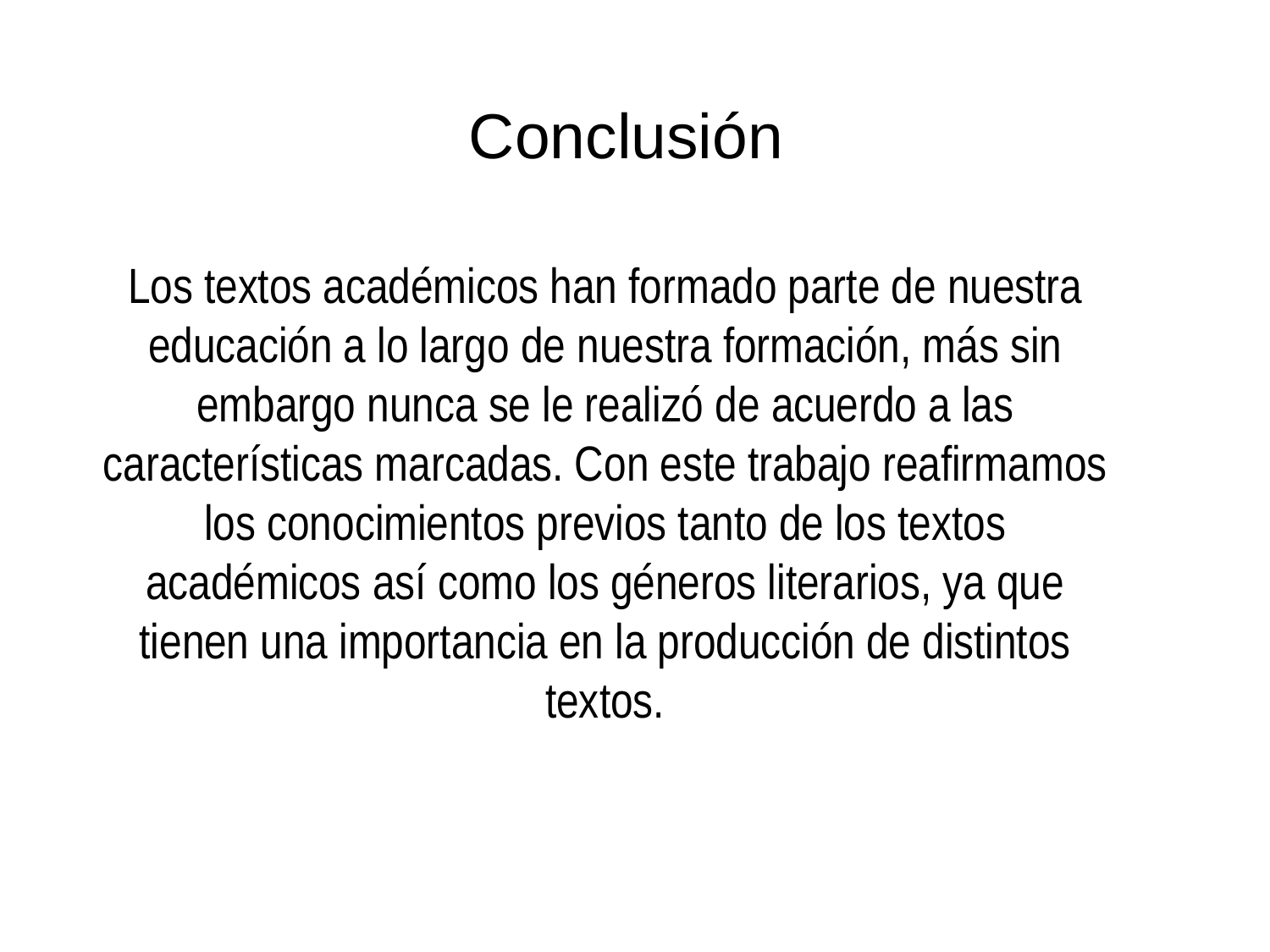

# Conclusión
Los textos académicos han formado parte de nuestra educación a lo largo de nuestra formación, más sin embargo nunca se le realizó de acuerdo a las características marcadas. Con este trabajo reafirmamos los conocimientos previos tanto de los textos académicos así como los géneros literarios, ya que tienen una importancia en la producción de distintos textos.